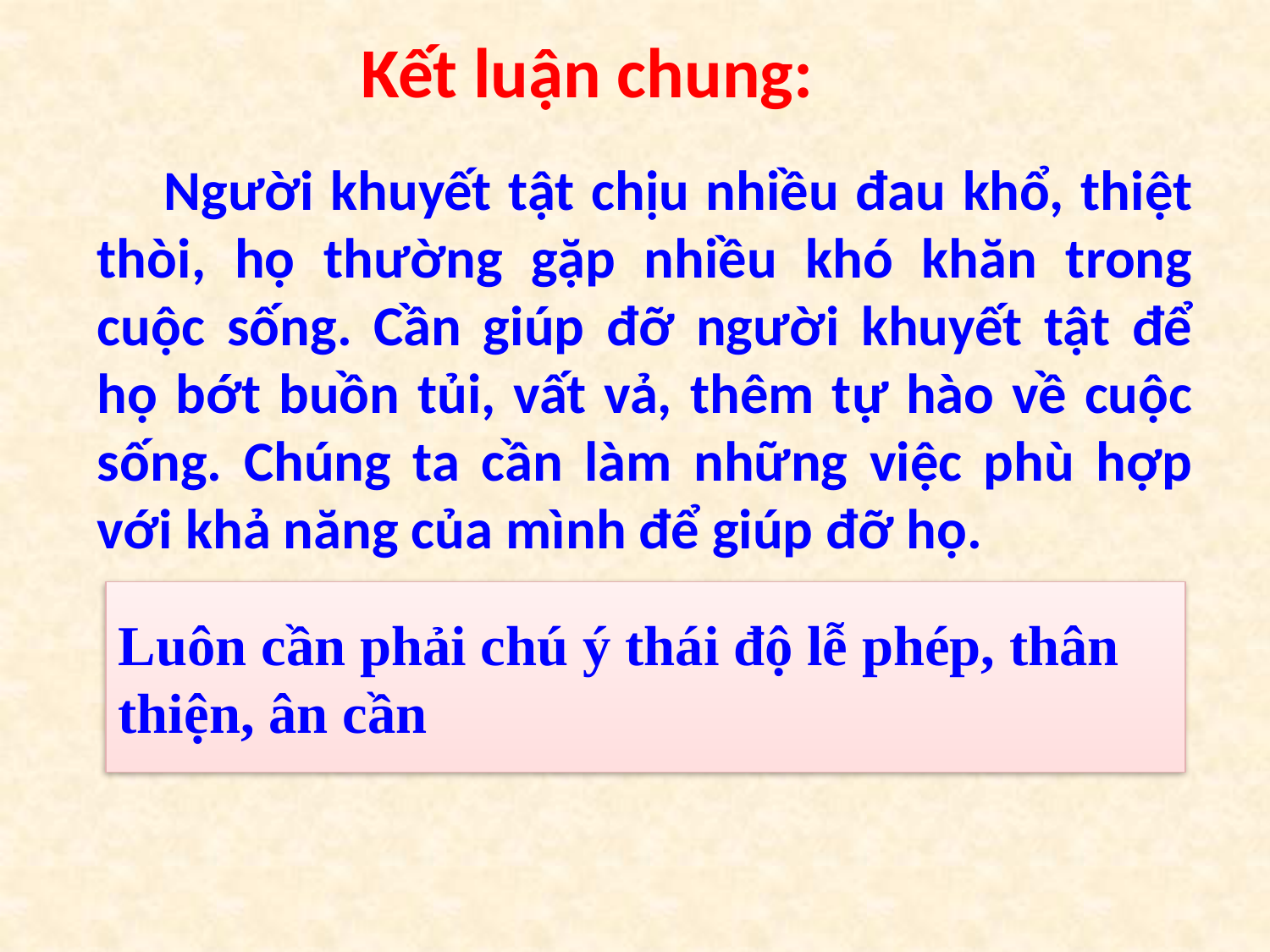

Kết luận chung:
    Người khuyết tật chịu nhiều đau khổ, thiệt thòi, họ thường gặp nhiều khó khăn trong cuộc sống. Cần giúp đỡ người khuyết tật để họ bớt buồn tủi, vất vả, thêm tự hào về cuộc sống. Chúng ta cần làm những việc phù hợp với khả năng của mình để giúp đỡ họ.
Luôn cần phải chú ý thái độ lễ phép, thân thiện, ân cần